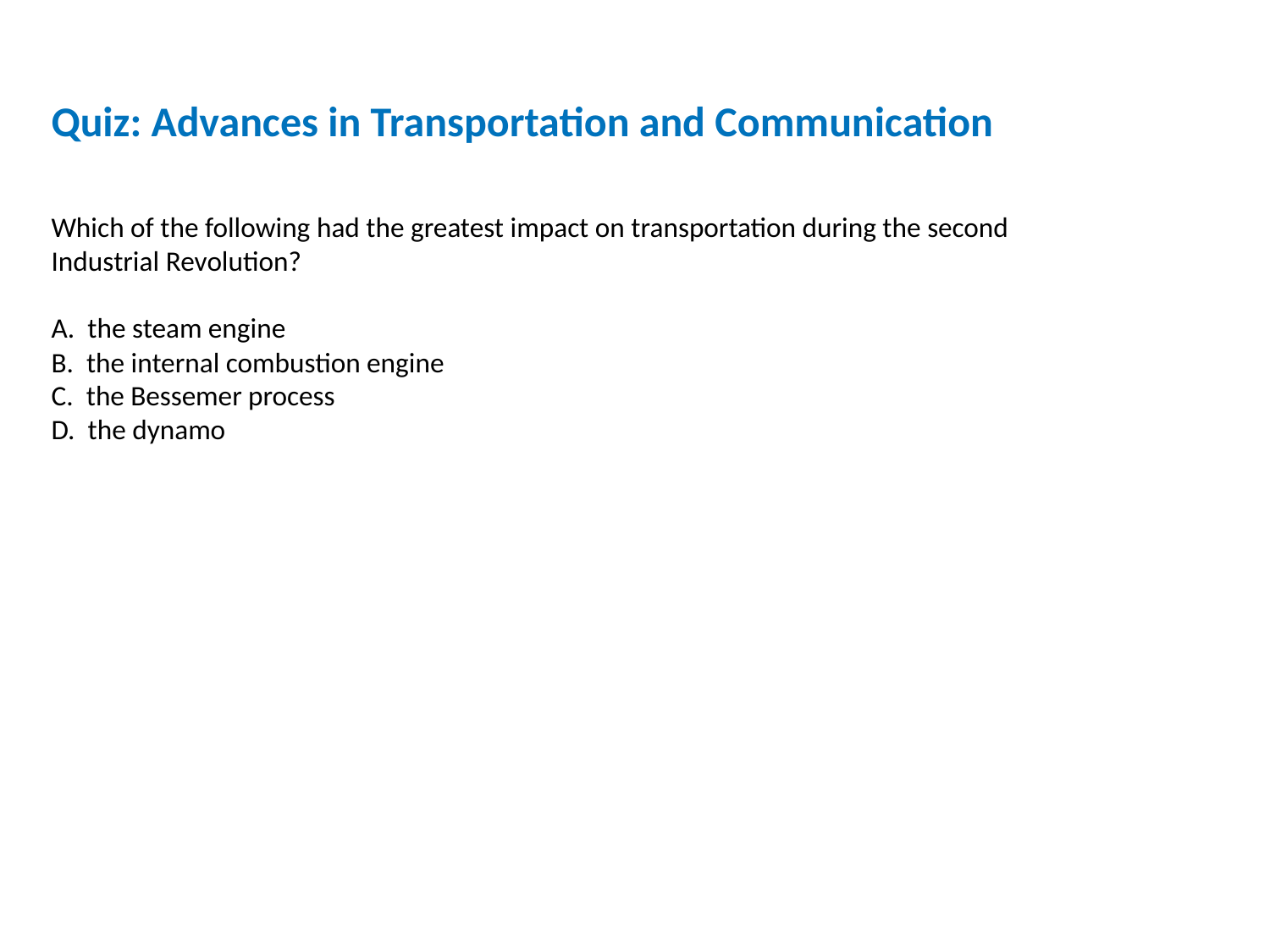

Quiz: Advances in Transportation and Communication
Which of the following had the greatest impact on transportation during the second Industrial Revolution?

A.  the steam engine
B.  the internal combustion engine
C.  the Bessemer process
D.  the dynamo